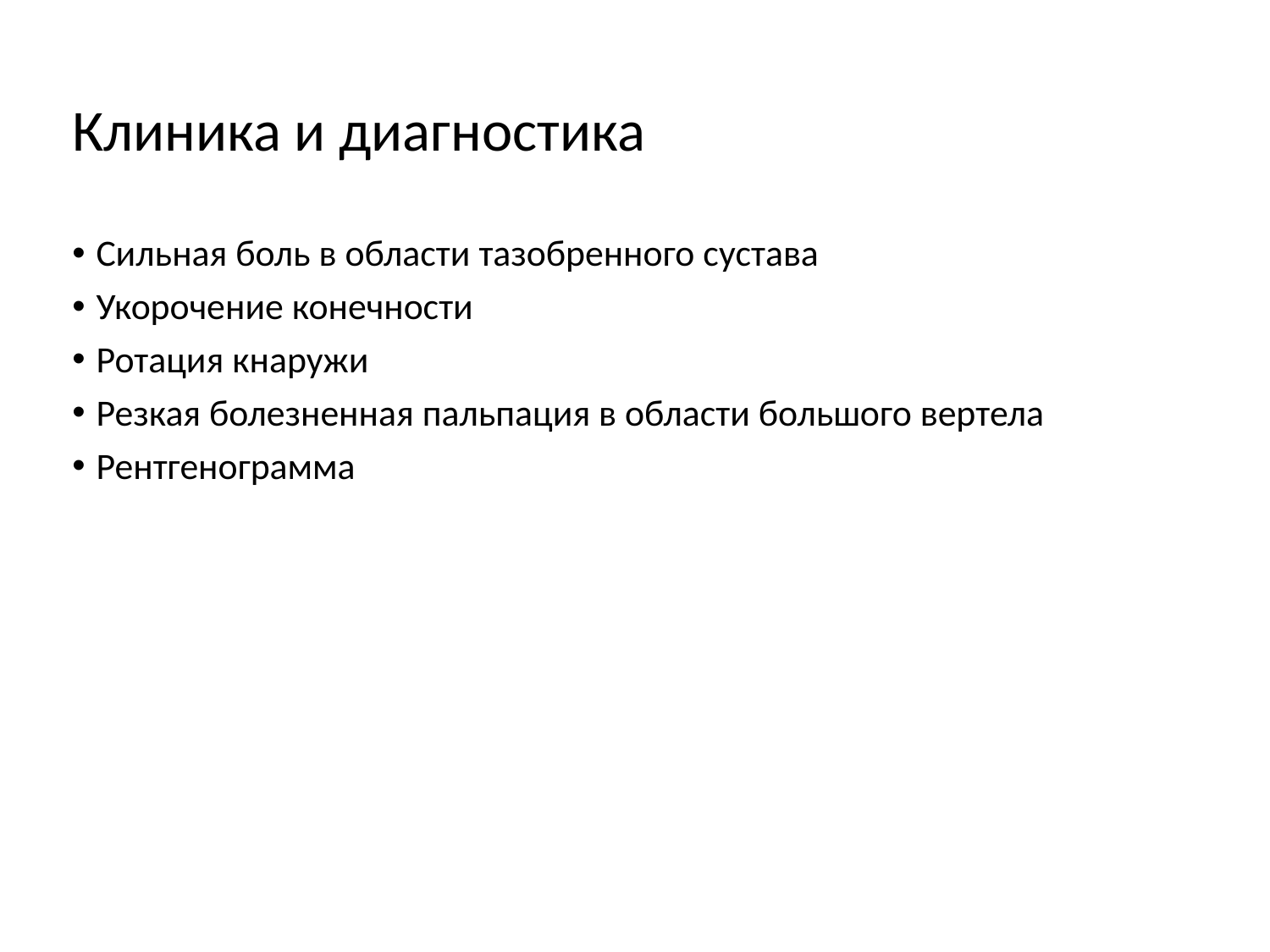

# Клиника и диагностика
Сильная боль в области тазобренного сустава
Укорочение конечности
Ротация кнаружи
Резкая болезненная пальпация в области большого вертела
Рентгенограмма